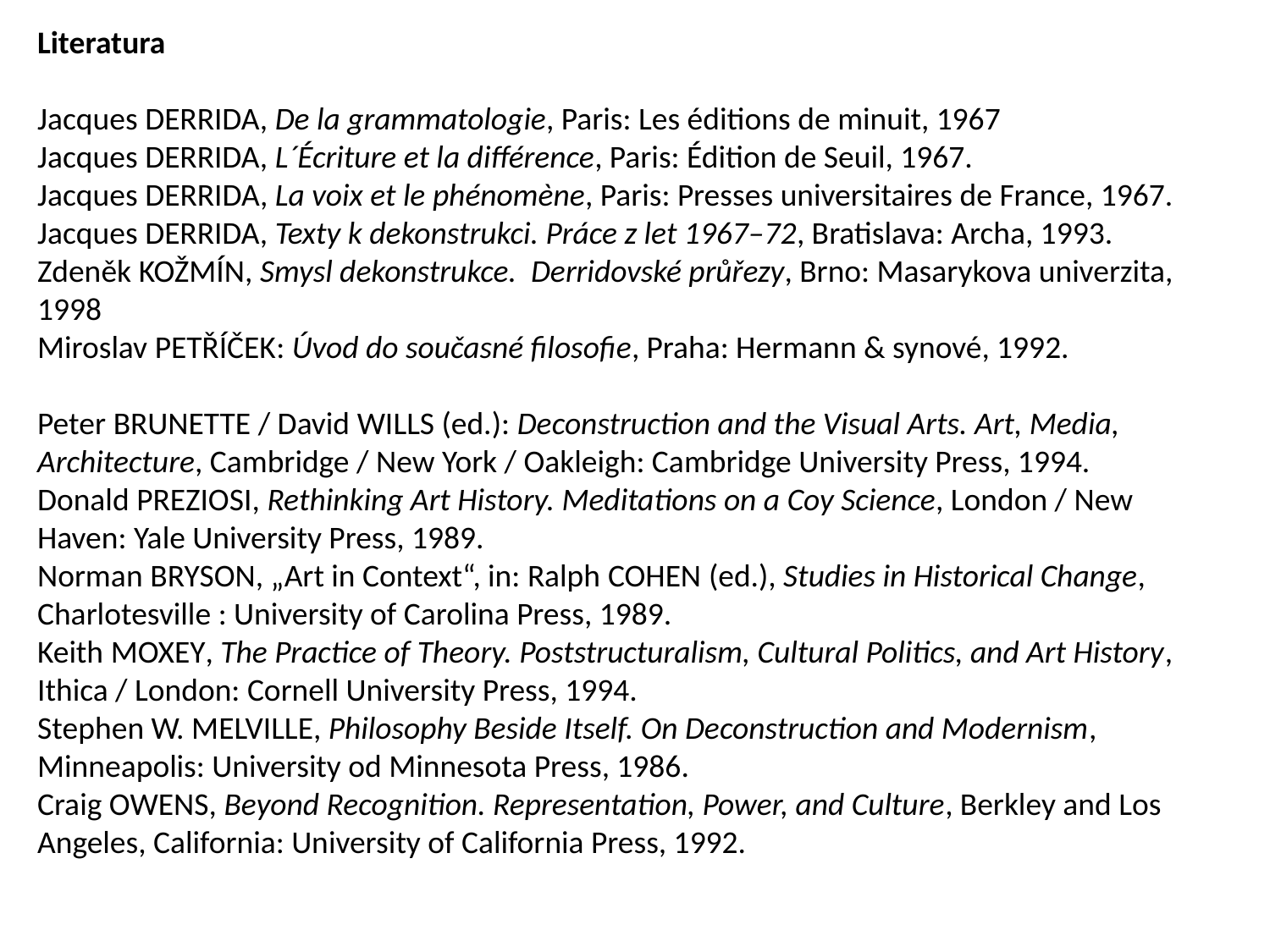

Literatura

Jacques Derrida, De la grammatologie, Paris: Les éditions de minuit, 1967
Jacques Derrida, L´Écriture et la différence, Paris: Édition de Seuil, 1967.
Jacques Derrida, La voix et le phénomène, Paris: Presses universitaires de France, 1967.
Jacques Derrida, Texty k dekonstrukci. Práce z let 1967–72, Bratislava: Archa, 1993.
Zdeněk Kožmín, Smysl dekonstrukce.  Derridovské průřezy, Brno: Masarykova univerzita, 1998
Miroslav Petříček: Úvod do současné filosofie, Praha: Hermann & synové, 1992.

Peter Brunette / David Wills (ed.): Deconstruction and the Visual Arts. Art, Media, Architecture, Cambridge / New York / Oakleigh: Cambridge University Press, 1994.
Donald Preziosi, Rethinking Art History. Meditations on a Coy Science, London / New Haven: Yale University Press, 1989.
Norman Bryson, „Art in Context“, in: Ralph Cohen (ed.), Studies in Historical Change, Charlotesville : University of Carolina Press, 1989.
Keith Moxey, The Practice of Theory. Poststructuralism, Cultural Politics, and Art History, Ithica / London: Cornell University Press, 1994.
Stephen W. Melville, Philosophy Beside Itself. On Deconstruction and Modernism, Minneapolis: University od Minnesota Press, 1986.
Craig Owens, Beyond Recognition. Representation, Power, and Culture, Berkley and Los Angeles, California: University of California Press, 1992.